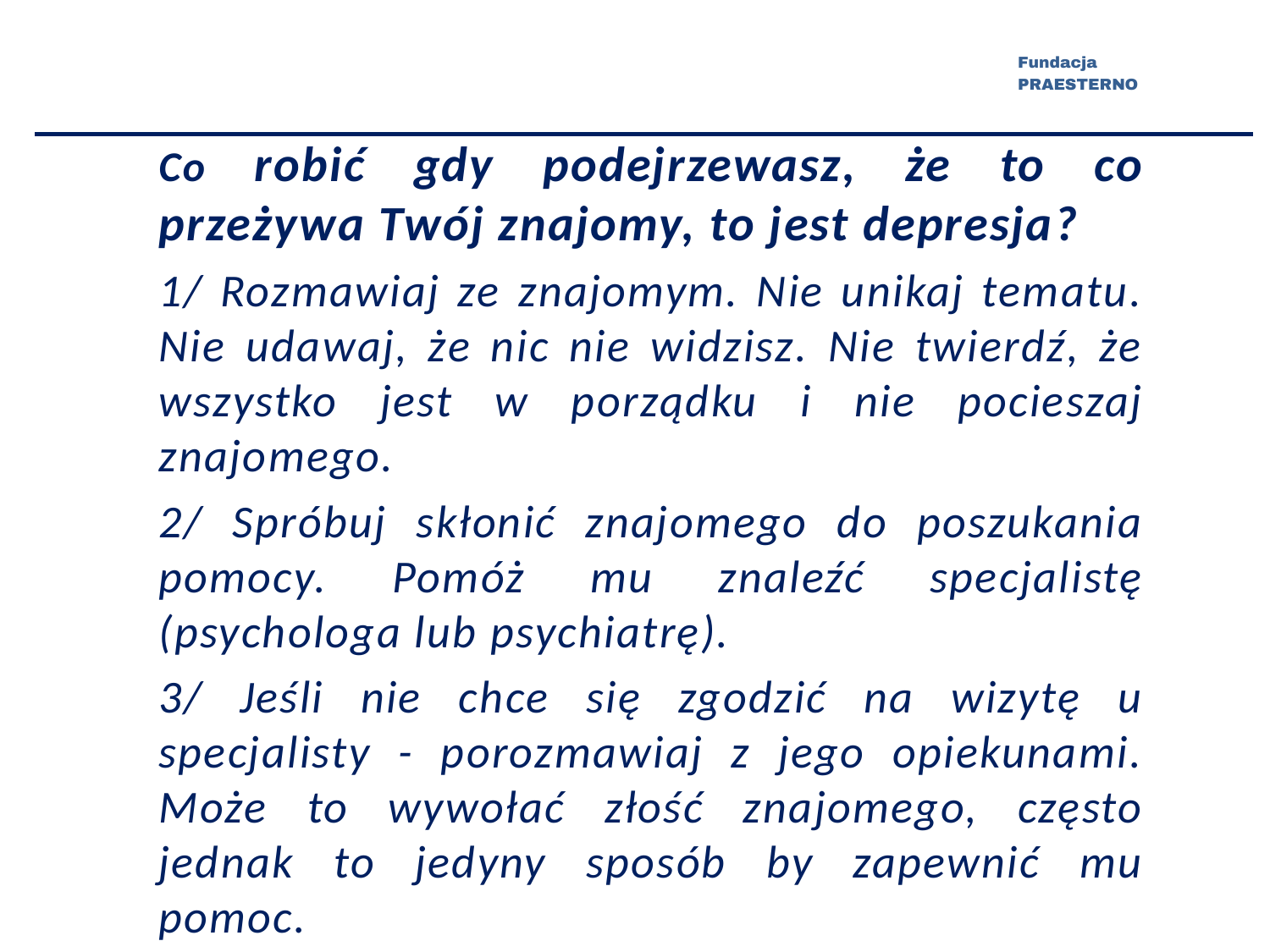

Co robić gdy podejrzewasz, że to co przeżywa Twój znajomy, to jest depresja?
1/ Rozmawiaj ze znajomym. Nie unikaj tematu. Nie udawaj, że nic nie widzisz. Nie twierdź, że wszystko jest w porządku i nie pocieszaj znajomego.
2/ Spróbuj skłonić znajomego do poszukania pomocy. Pomóż mu znaleźć specjalistę (psychologa lub psychiatrę).
3/ Jeśli nie chce się zgodzić na wizytę u specjalisty - porozmawiaj z jego opiekunami. Może to wywołać złość znajomego, często jednak to jedyny sposób by zapewnić mu pomoc.